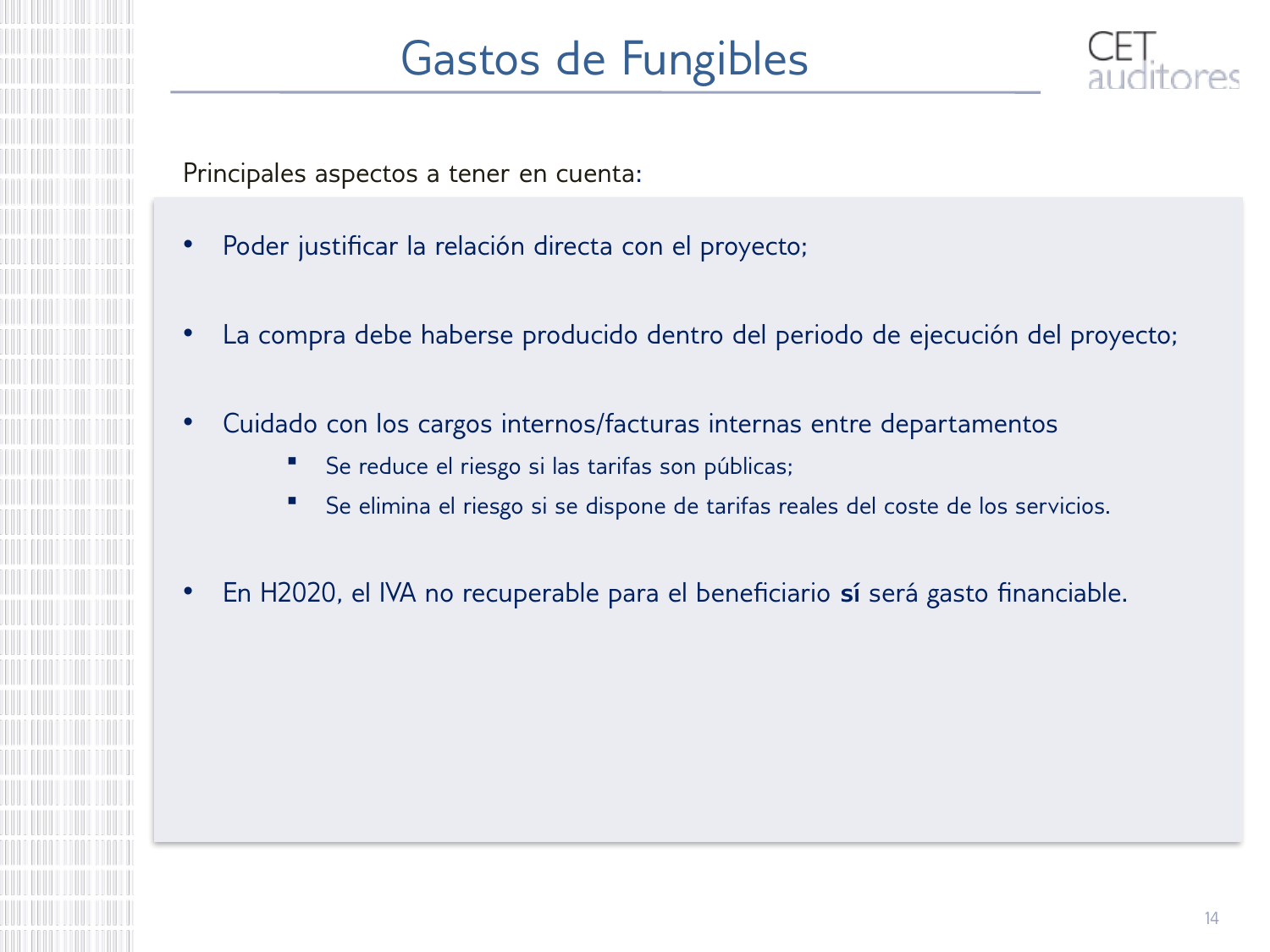

# Gastos de Fungibles
Principales aspectos a tener en cuenta:

Poder justificar la relación directa con el proyecto;

La compra debe haberse producido dentro del periodo de ejecución del proyecto;

Cuidado con los cargos internos/facturas internas entre departamentos
Se reduce el riesgo si las tarifas son públicas;
Se elimina el riesgo si se dispone de tarifas reales del coste de los servicios.

En H2020, el IVA no recuperable para el beneficiario sí será gasto financiable.

14